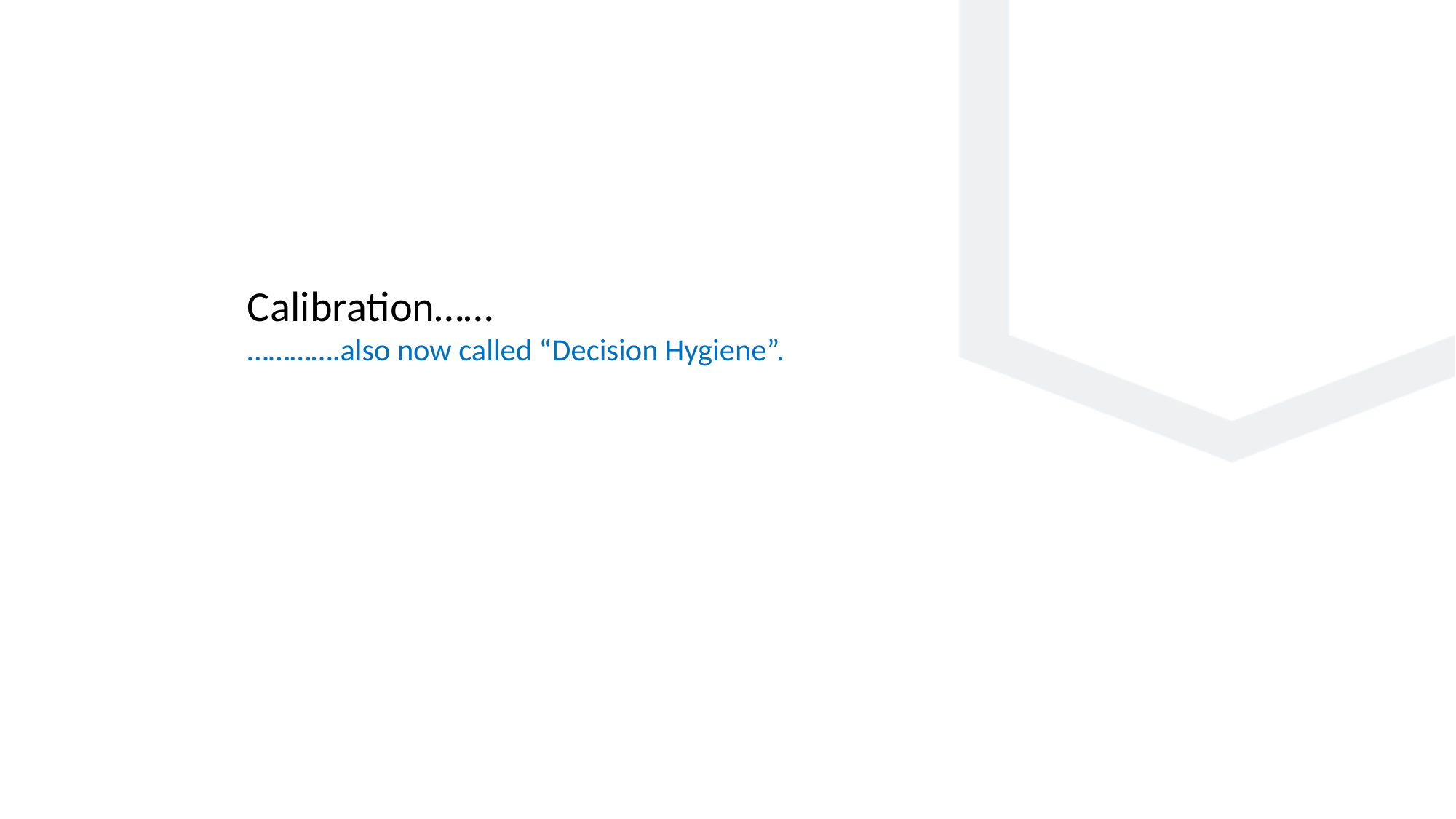

# Calibration…… ………….also now called “Decision Hygiene”.